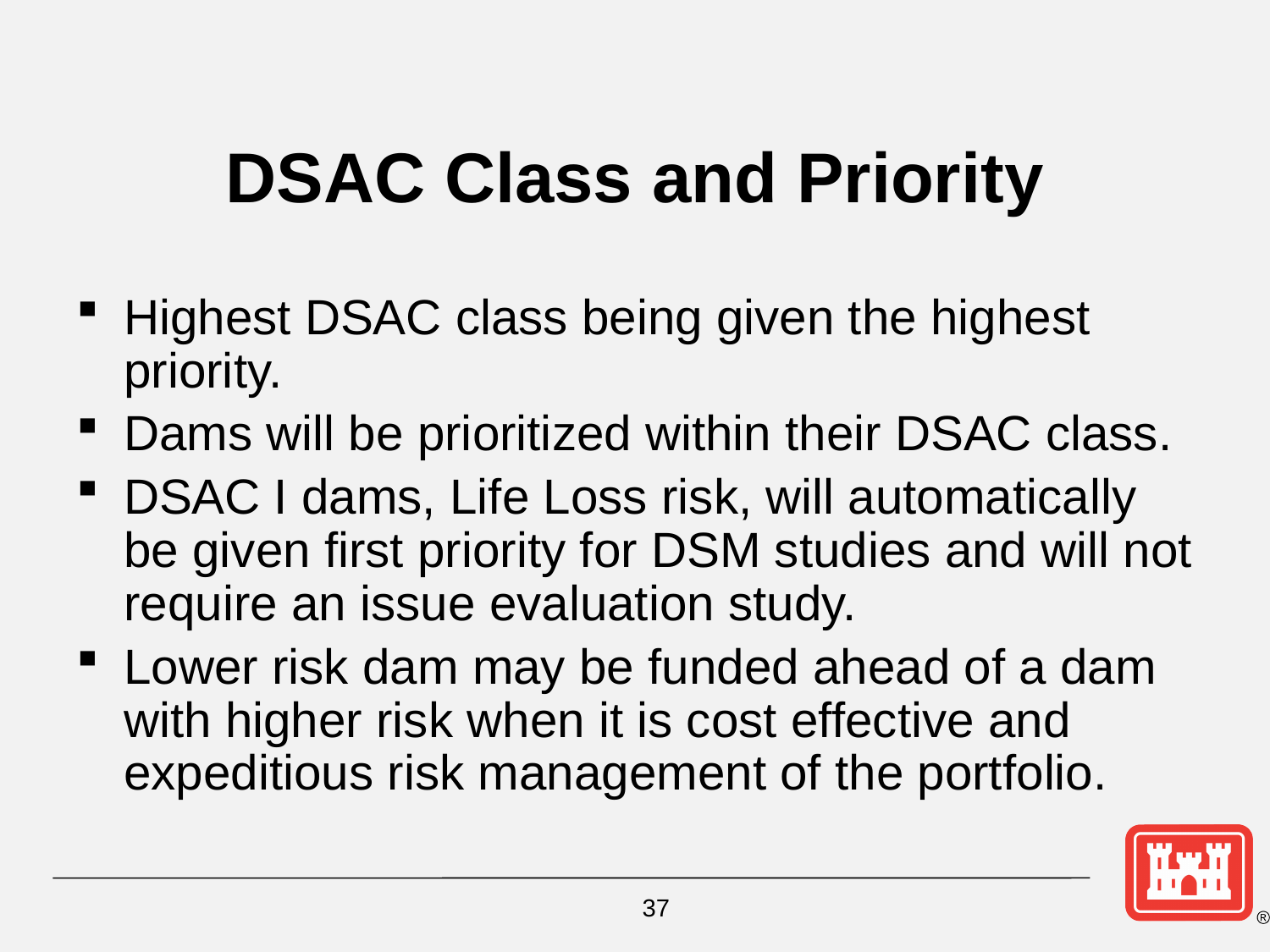

# DSAC Class and Priority
Highest DSAC class being given the highest priority.
Dams will be prioritized within their DSAC class.
DSAC I dams, Life Loss risk, will automatically be given first priority for DSM studies and will not require an issue evaluation study.
Lower risk dam may be funded ahead of a dam with higher risk when it is cost effective and expeditious risk management of the portfolio.
37